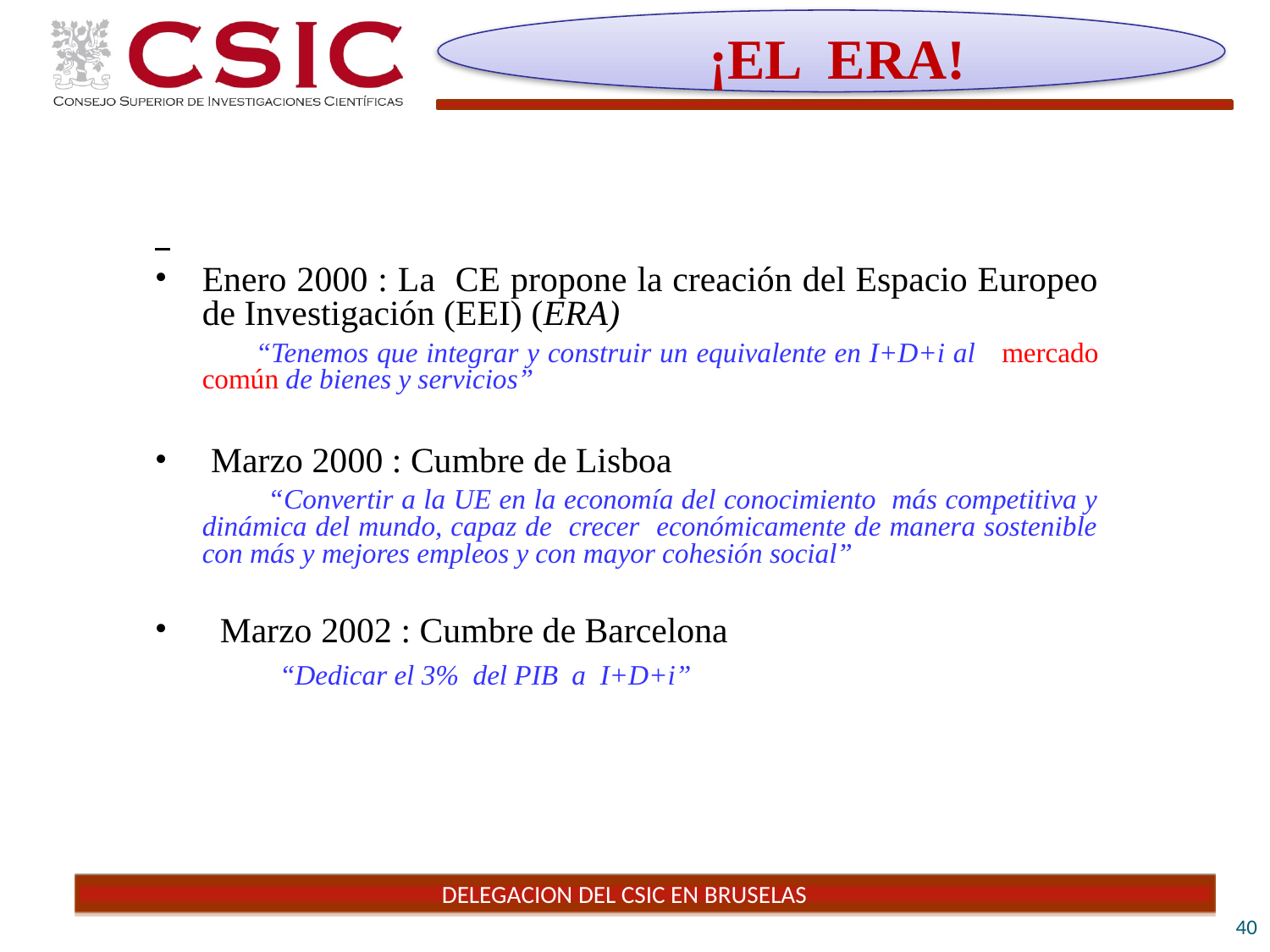

¡EL  ERA! ‏

Enero 2000 : La  CE propone la creación del Espacio Europeo de Investigación (EEI) (ERA)‏
            “Tenemos que integrar y construir un equivalente en I+D+i al   mercado común de bienes y servicios”

 Marzo 2000 : Cumbre de Lisboa
              “Convertir a la UE en la economía del conocimiento  más competitiva y dinámica del mundo, capaz de  crecer  económicamente de manera sostenible con más y mejores empleos y con mayor cohesión social”

  Marzo 2002 : Cumbre de Barcelona
              “Dedicar el 3%  del PIB  a  I+D+i”
40